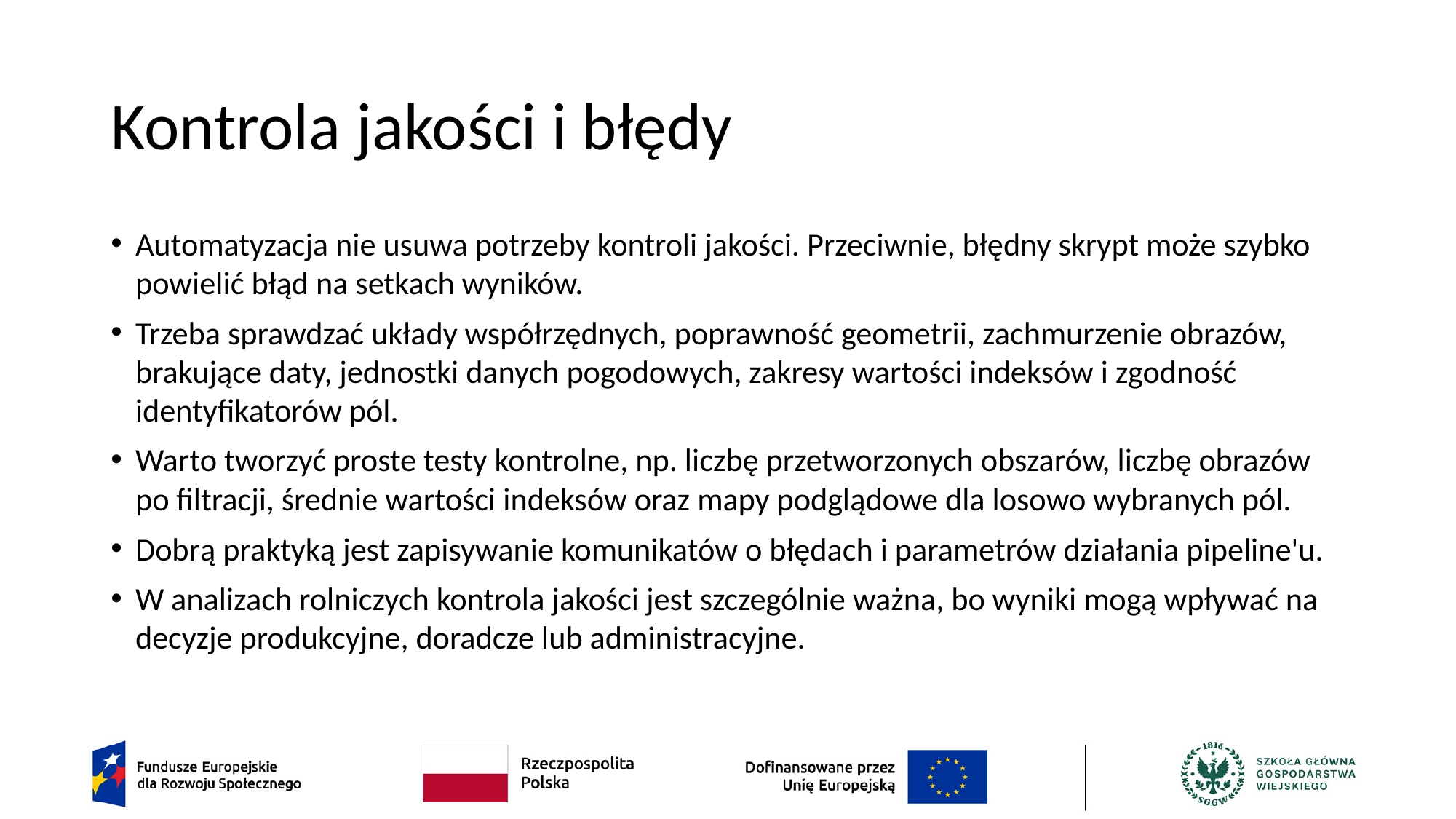

# Kontrola jakości i błędy
Automatyzacja nie usuwa potrzeby kontroli jakości. Przeciwnie, błędny skrypt może szybko powielić błąd na setkach wyników.
Trzeba sprawdzać układy współrzędnych, poprawność geometrii, zachmurzenie obrazów, brakujące daty, jednostki danych pogodowych, zakresy wartości indeksów i zgodność identyfikatorów pól.
Warto tworzyć proste testy kontrolne, np. liczbę przetworzonych obszarów, liczbę obrazów po filtracji, średnie wartości indeksów oraz mapy podglądowe dla losowo wybranych pól.
Dobrą praktyką jest zapisywanie komunikatów o błędach i parametrów działania pipeline'u.
W analizach rolniczych kontrola jakości jest szczególnie ważna, bo wyniki mogą wpływać na decyzje produkcyjne, doradcze lub administracyjne.